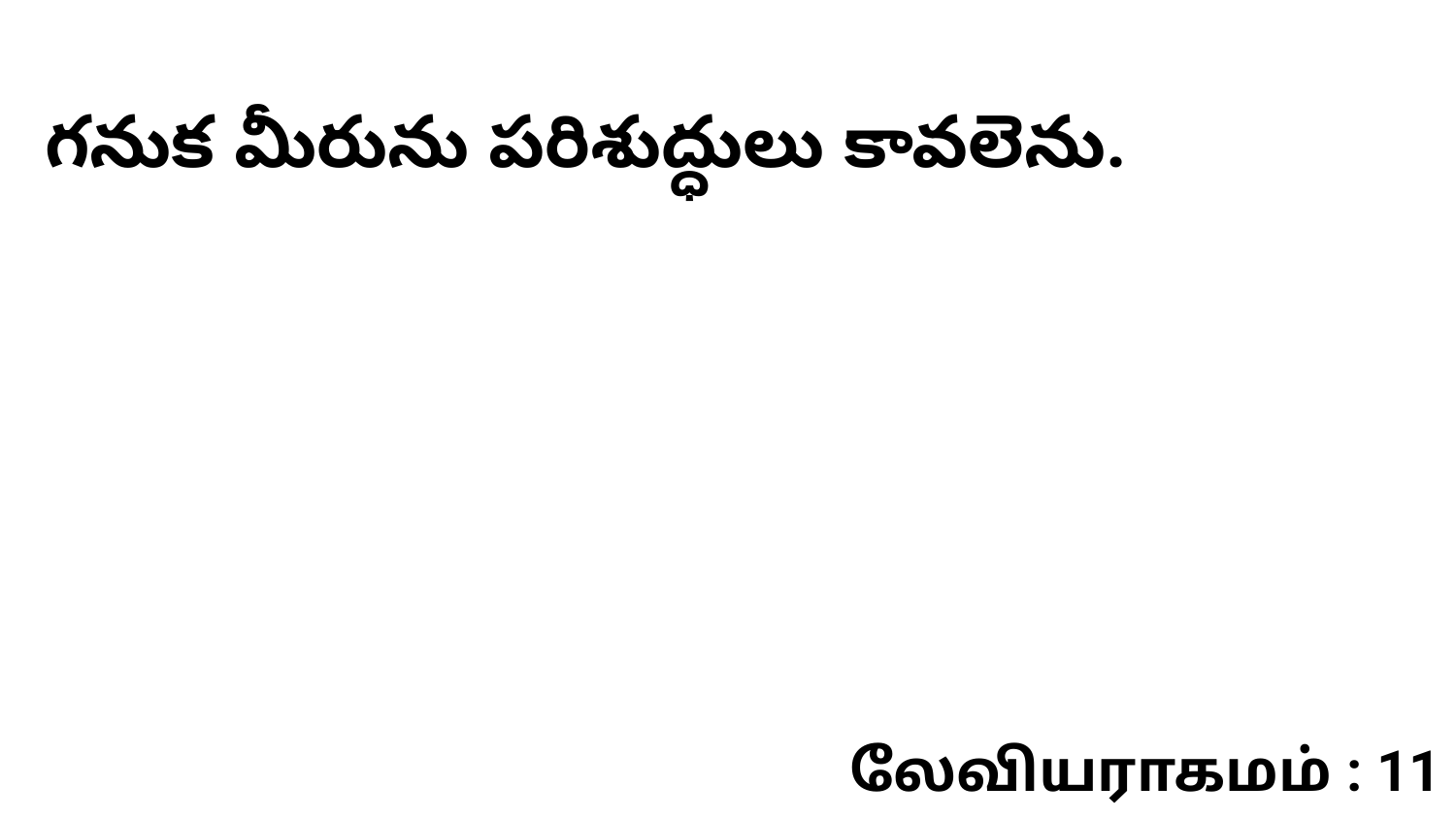

గనుక మీరును పరిశుద్ధులు కావలెను.
லேவியராகமம் : 11